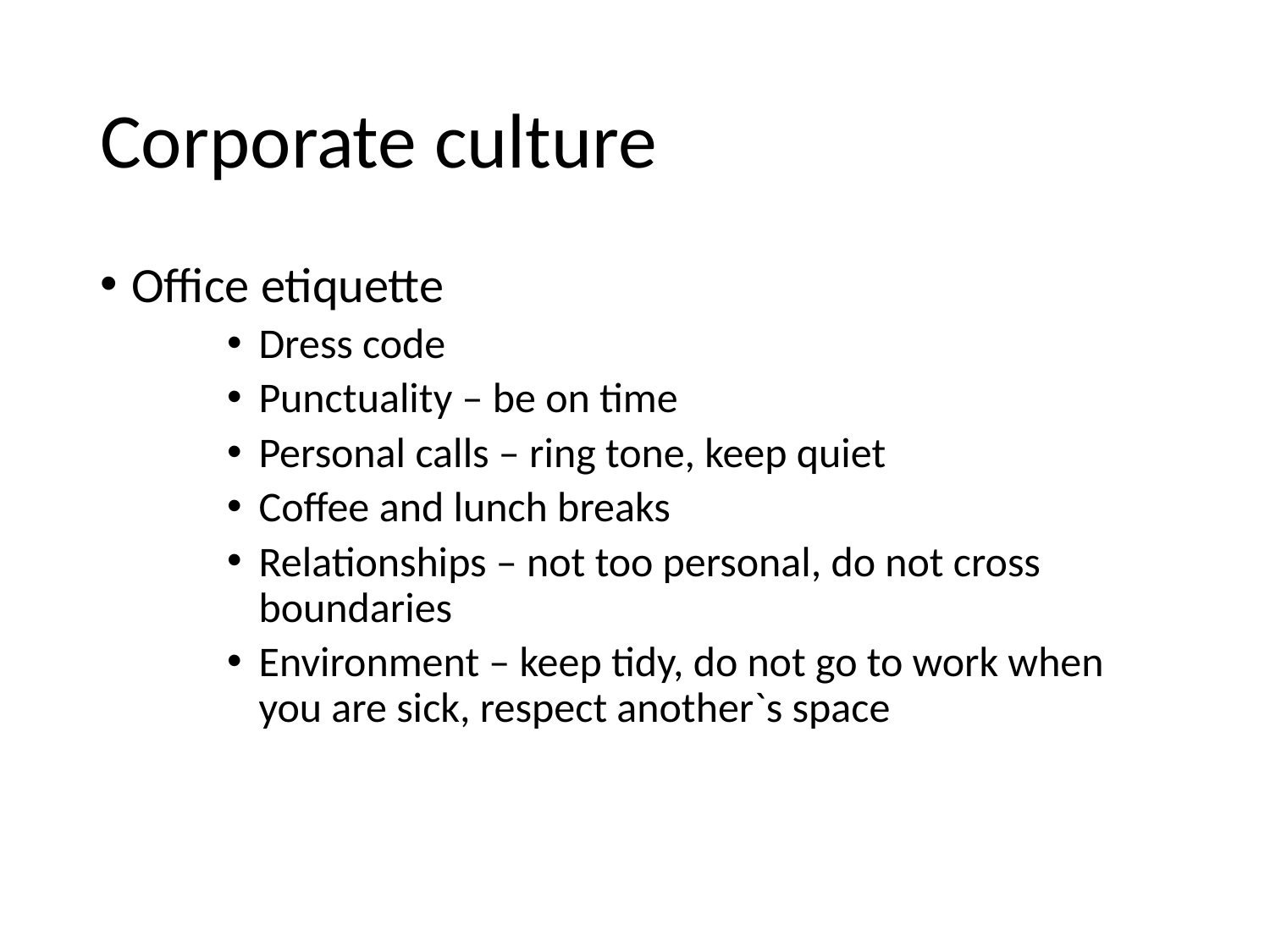

# Corporate culture
Office etiquette
Dress code
Punctuality – be on time
Personal calls – ring tone, keep quiet
Coffee and lunch breaks
Relationships – not too personal, do not cross boundaries
Environment – keep tidy, do not go to work when you are sick, respect another`s space